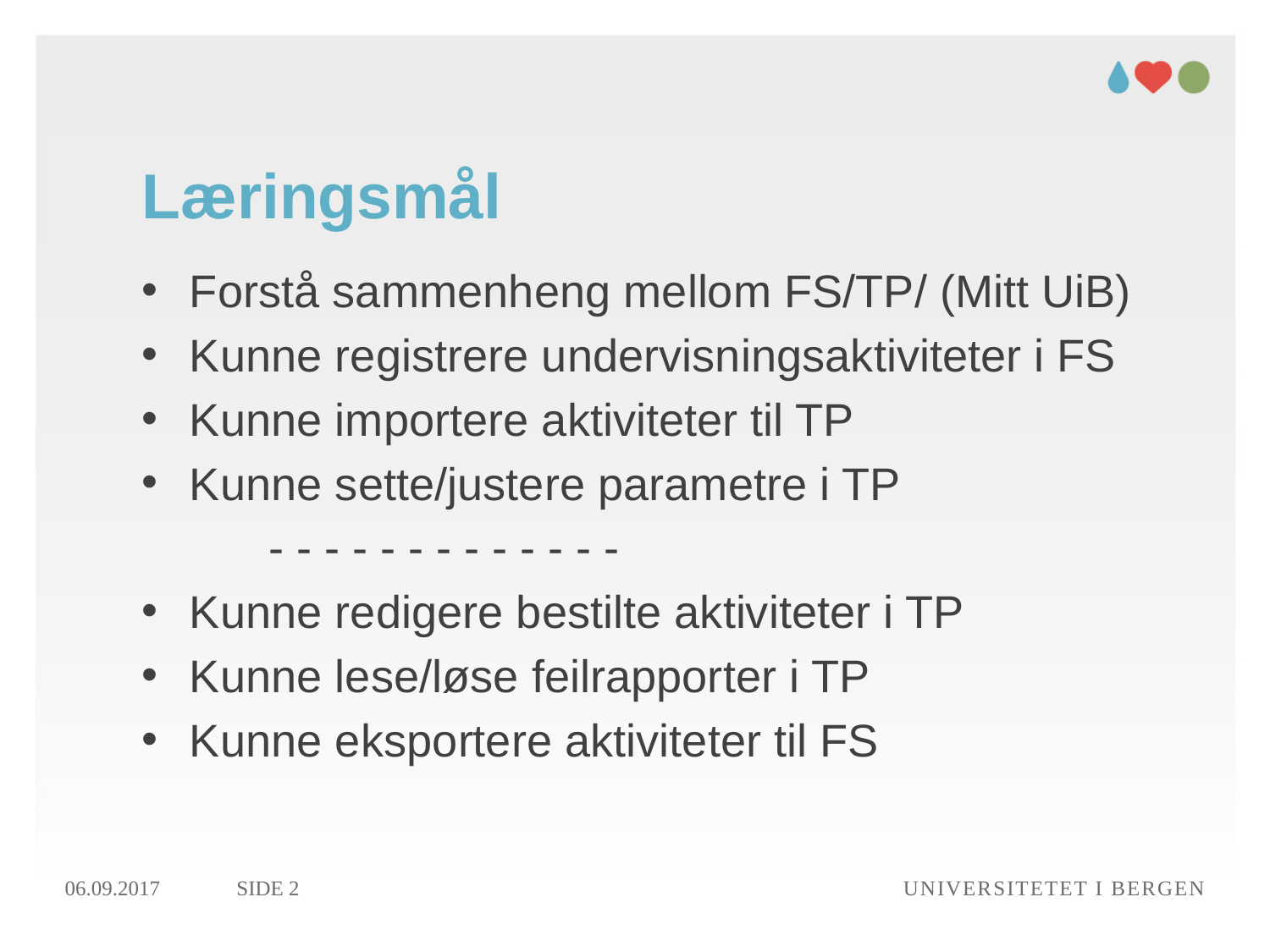

# Læringsmål
Forstå sammenheng mellom FS/TP/ (Mitt UiB)
Kunne registrere undervisningsaktiviteter i FS
Kunne importere aktiviteter til TP
Kunne sette/justere parametre i TP
	- - - - - - - - - - - - -
Kunne redigere bestilte aktiviteter i TP
Kunne lese/løse feilrapporter i TP
Kunne eksportere aktiviteter til FS
06.09.2017
Side 2
Universitetet i Bergen